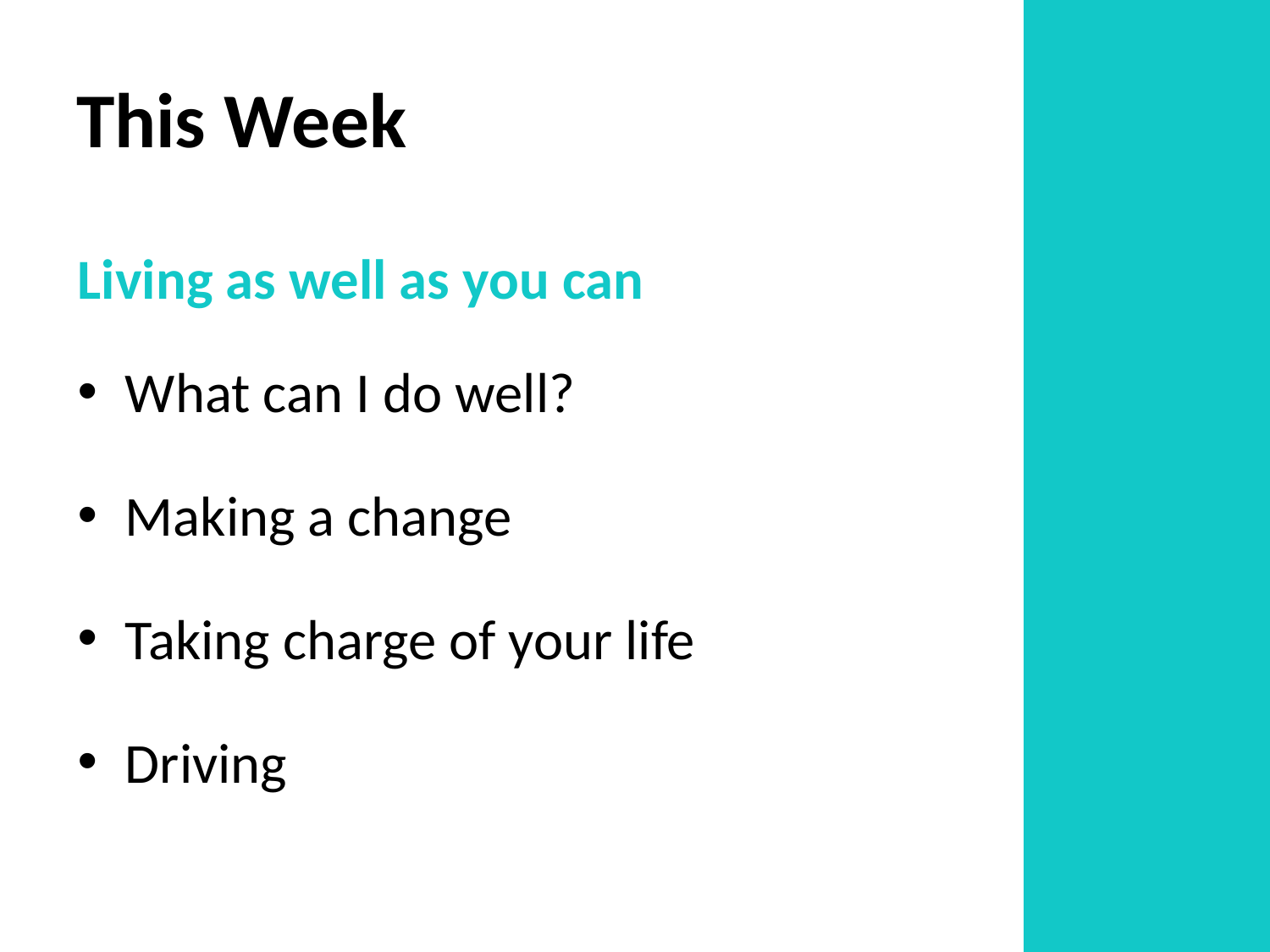

# This Week
Living as well as you can

What can I do well?

Making a change

Taking charge of your life

Driving